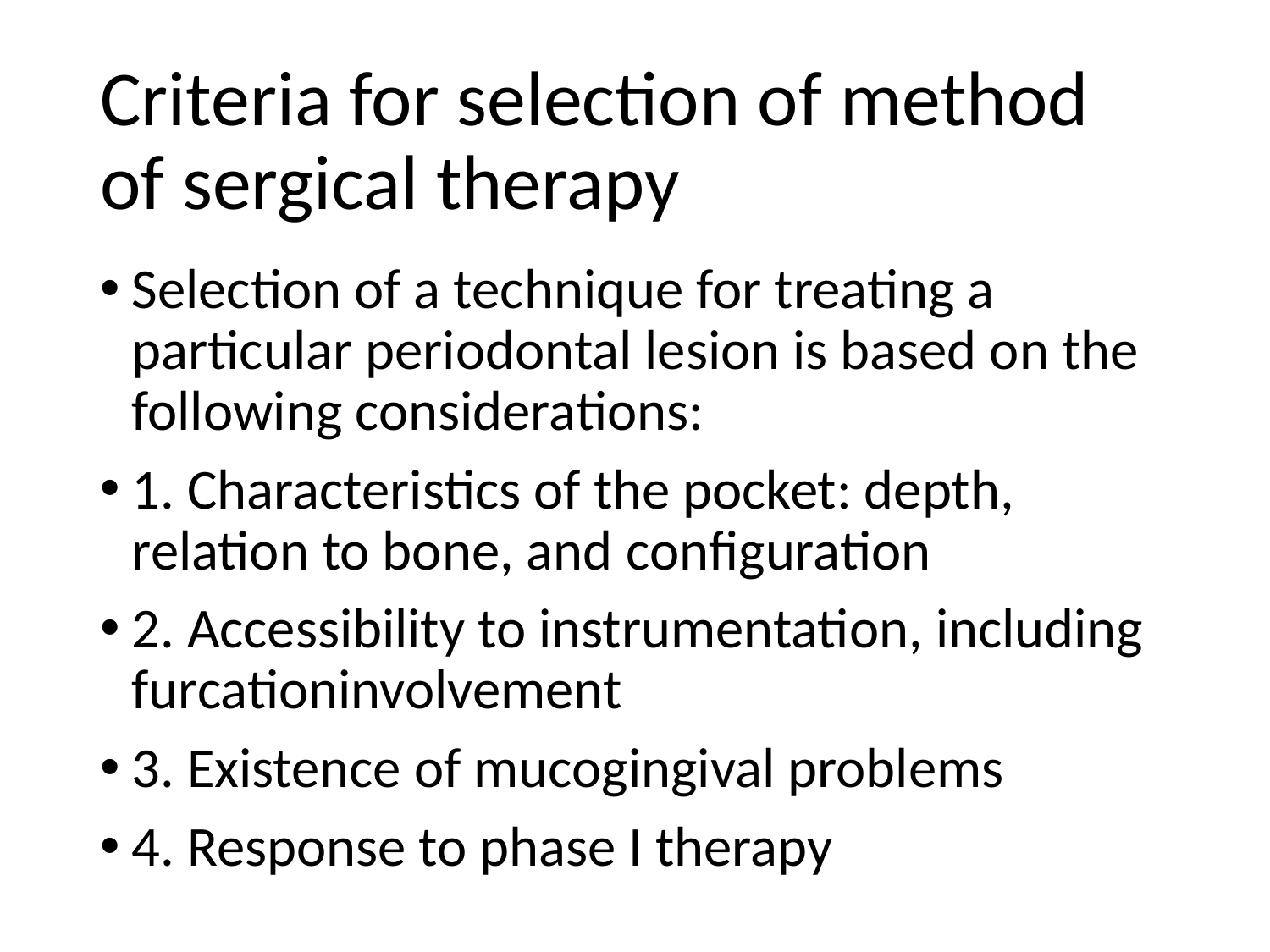

# Criteria for selection of method of sergical therapy
Selection of a technique for treating a particular periodontal lesion is based on the following considerations:
1. Characteristics of the pocket: depth, relation to bone, and configuration
2. Accessibility to instrumentation, including furcationinvolvement
3. Existence of mucogingival problems
4. Response to phase I therapy